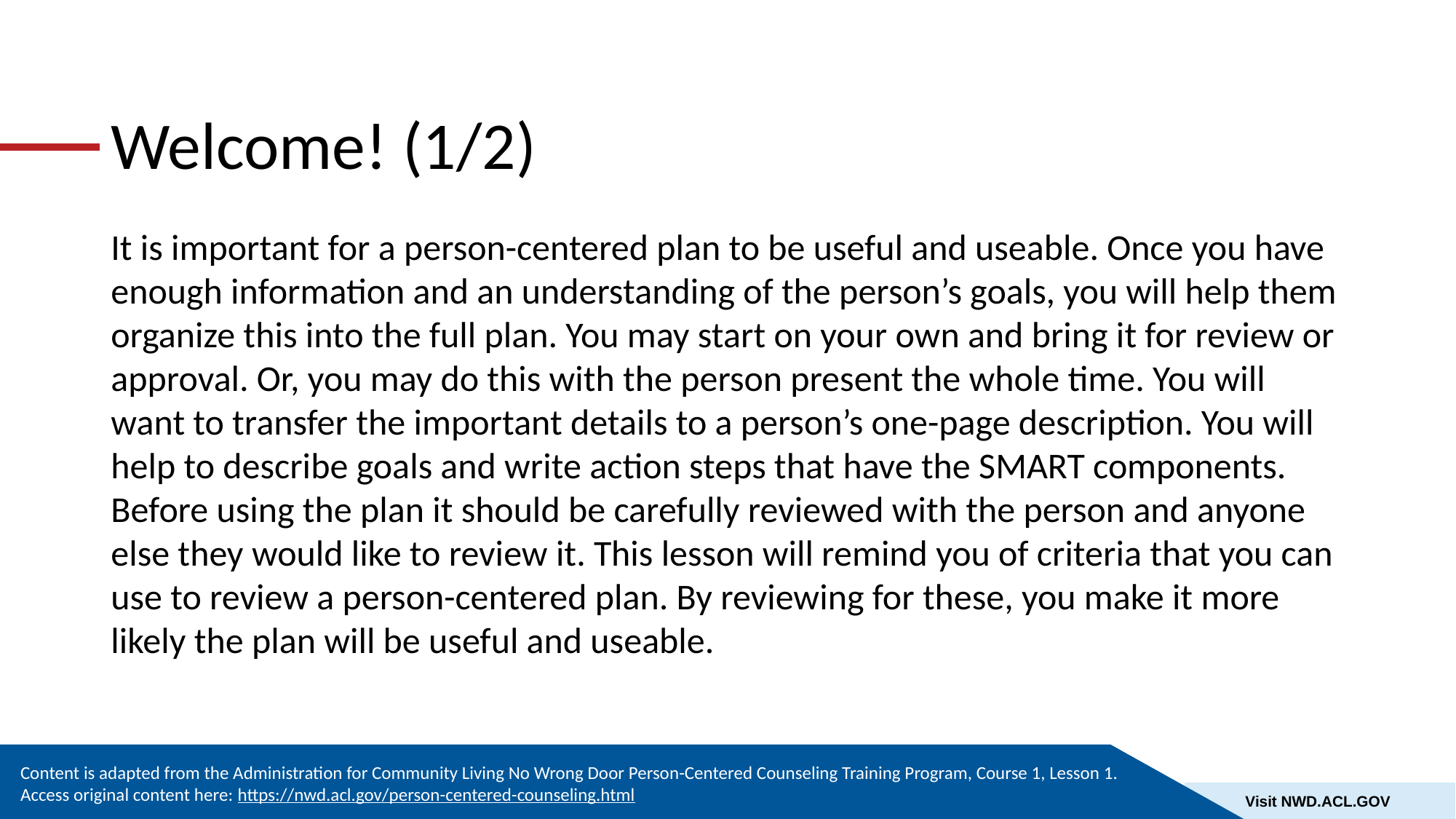

# Welcome! (1/2)
It is important for a person-centered plan to be useful and useable. Once you have enough information and an understanding of the person’s goals, you will help them organize this into the full plan. You may start on your own and bring it for review or approval. Or, you may do this with the person present the whole time. You will want to transfer the important details to a person’s one-page description. You will help to describe goals and write action steps that have the SMART components. Before using the plan it should be carefully reviewed with the person and anyone else they would like to review it. This lesson will remind you of criteria that you can use to review a person-centered plan. By reviewing for these, you make it more likely the plan will be useful and useable.